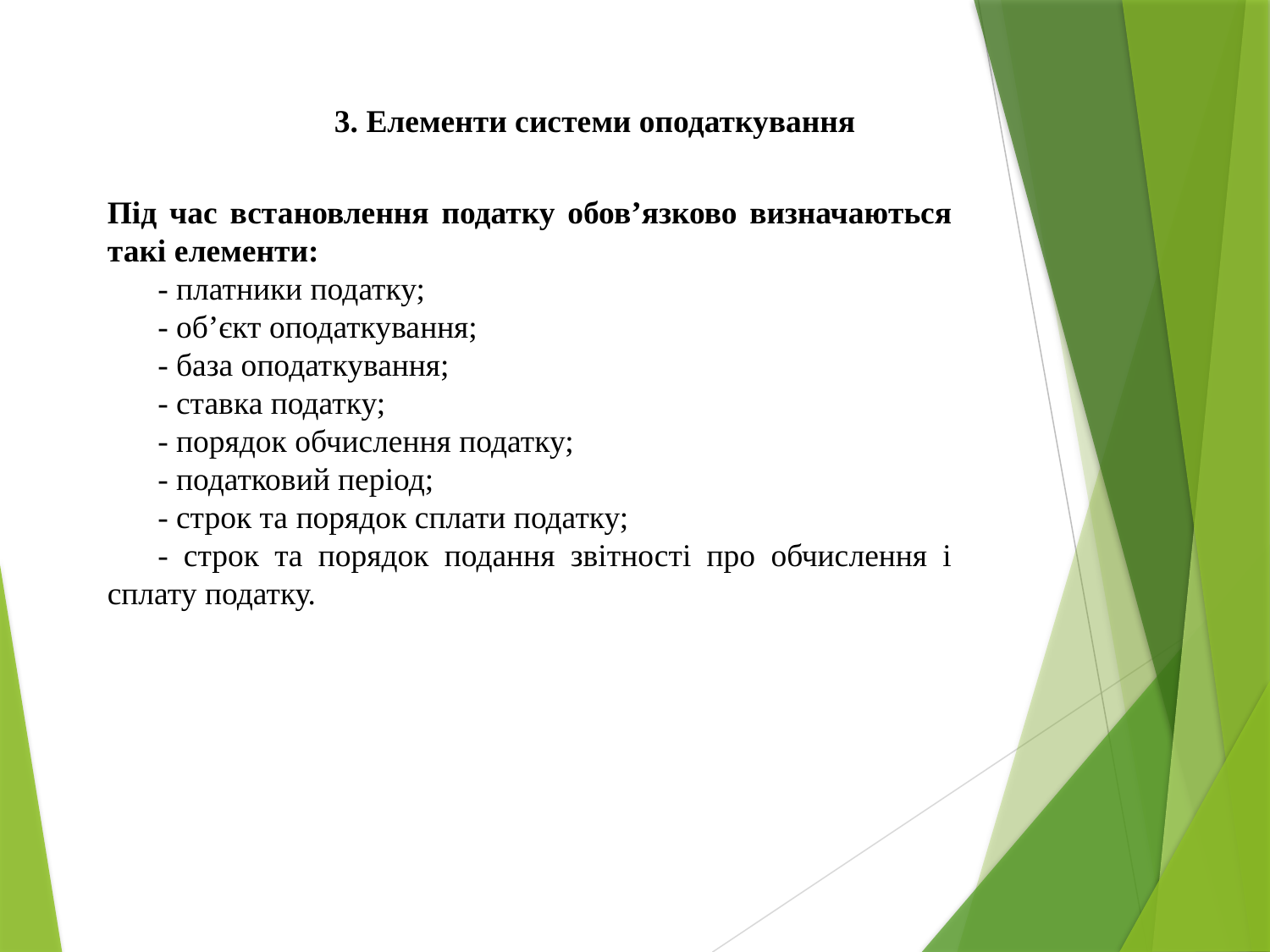

3. Елементи системи оподаткування
Під час встановлення податку обов’язково визначаються такі елементи:
- платники податку;
- об’єкт оподаткування;
- база оподаткування;
- ставка податку;
- порядок обчислення податку;
- податковий період;
- строк та порядок сплати податку;
- строк та порядок подання звітності про обчислення і сплату податку.